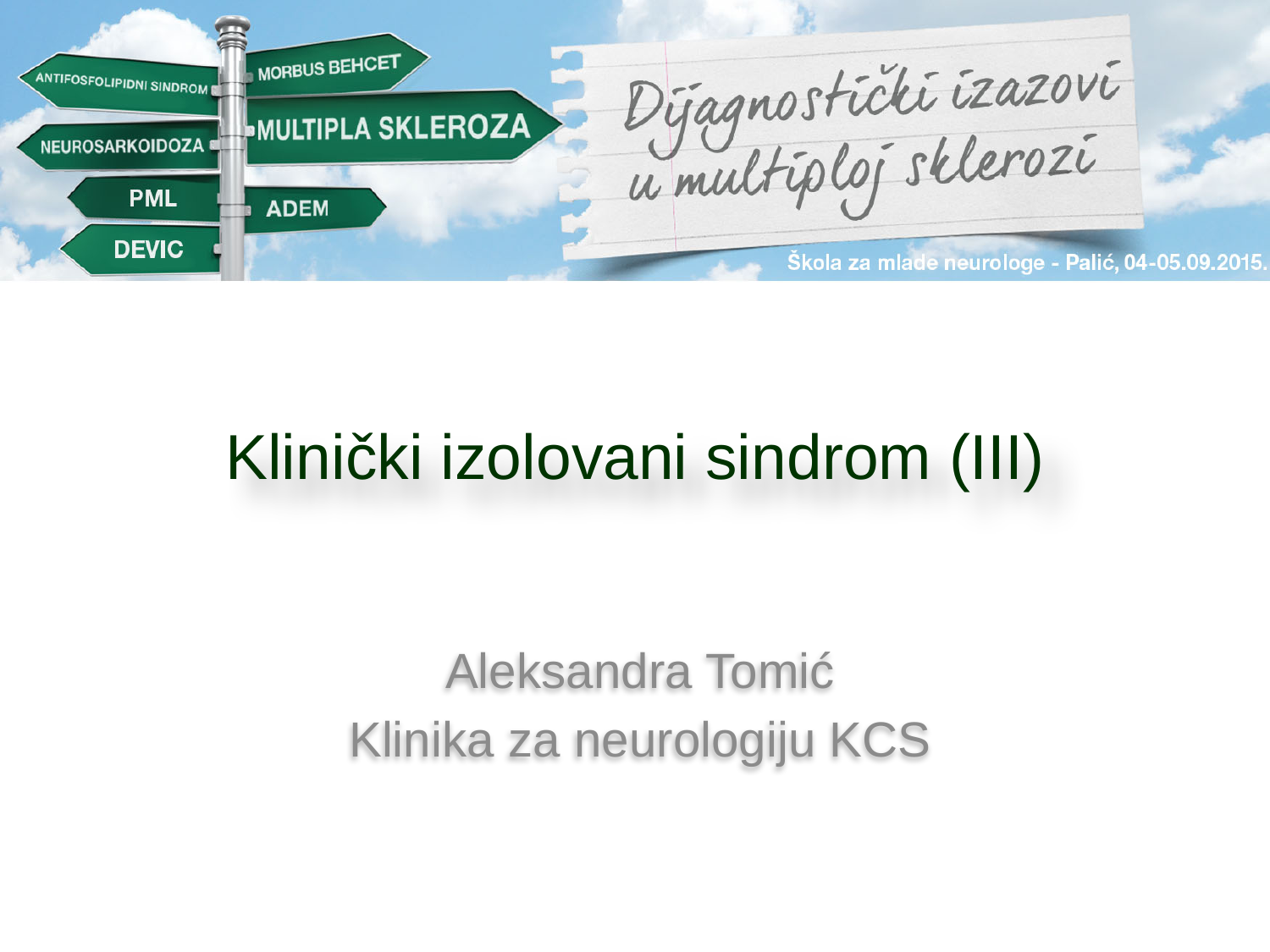

# Klinički izolovani sindrom (III)
Aleksandra Tomić
Klinika za neurologiju KCS